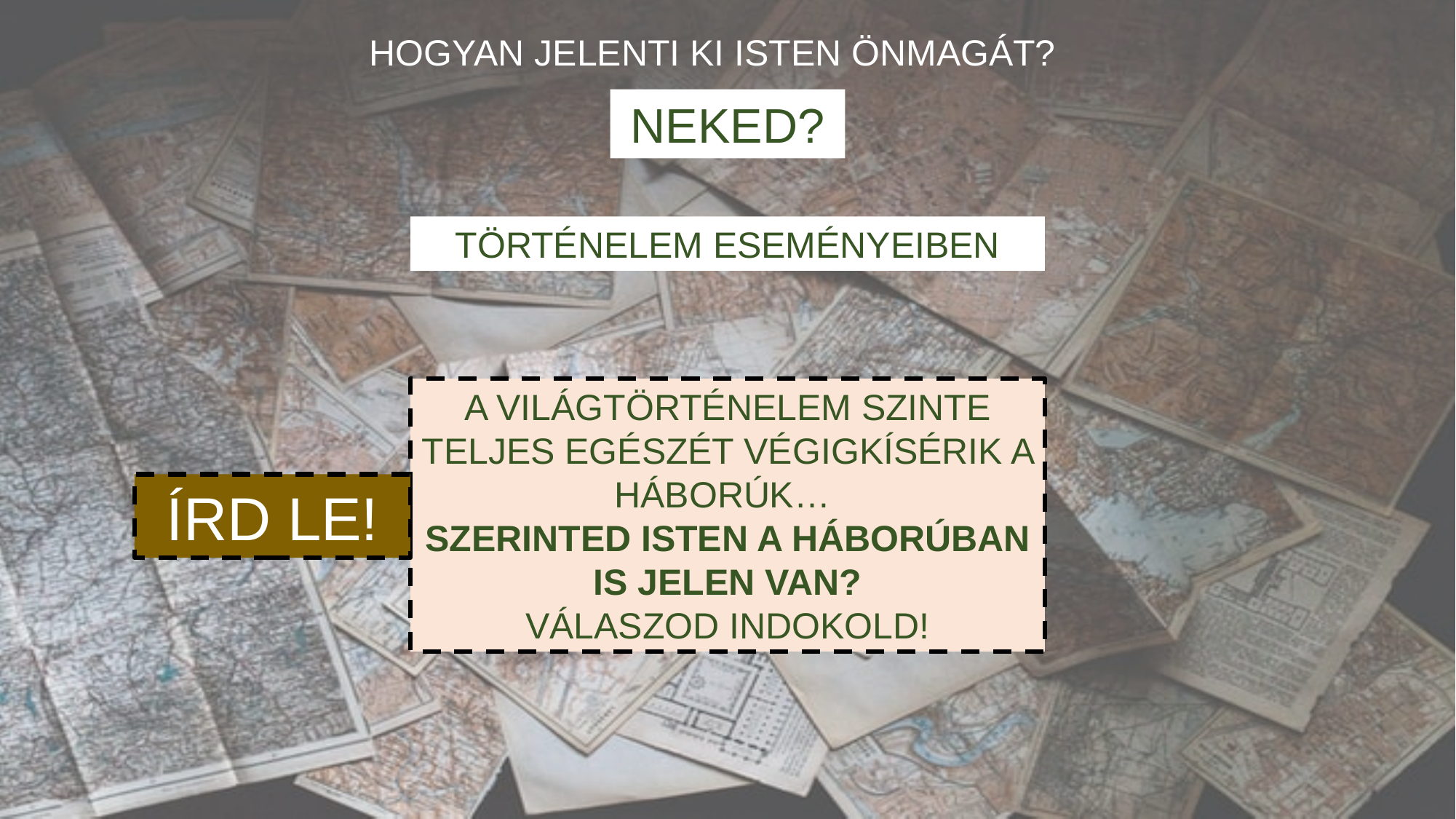

HOGYAN JELENTI KI ISTEN ÖNMAGÁT?
NEKED?
TÖRTÉNELEM ESEMÉNYEIBEN
A VILÁGTÖRTÉNELEM SZINTE TELJES EGÉSZÉT VÉGIGKÍSÉRIK A HÁBORÚK…
SZERINTED ISTEN A HÁBORÚBAN IS JELEN VAN?
VÁLASZOD INDOKOLD!
ÍRD LE!